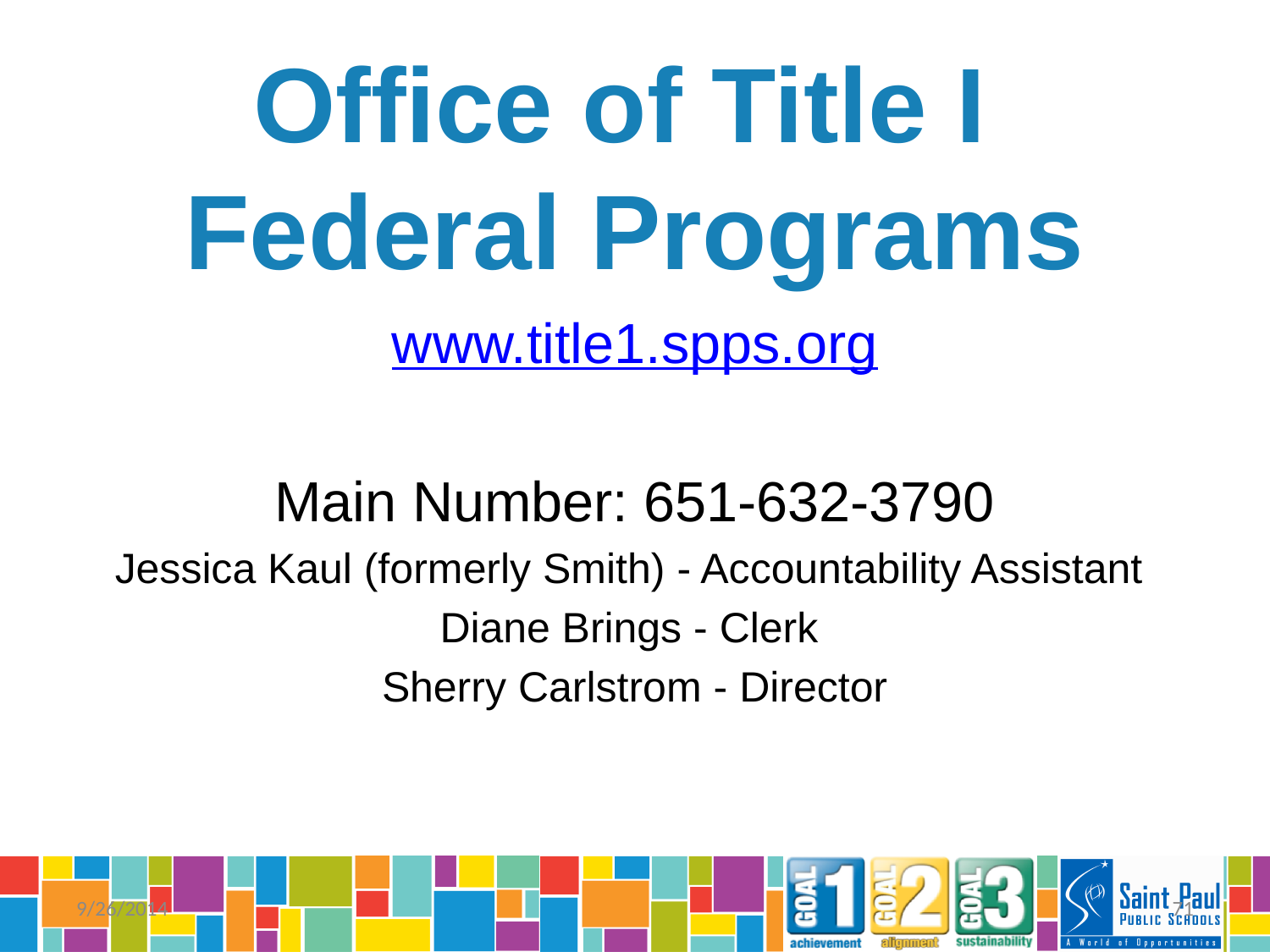

# Office of Title I Federal Programs

www.title1.spps.org

Main Number: 651-632-3790
Jessica Kaul (formerly Smith) - Accountability Assistant
Diane Brings - Clerk
Sherry Carlstrom - Director
9/26/2014

71